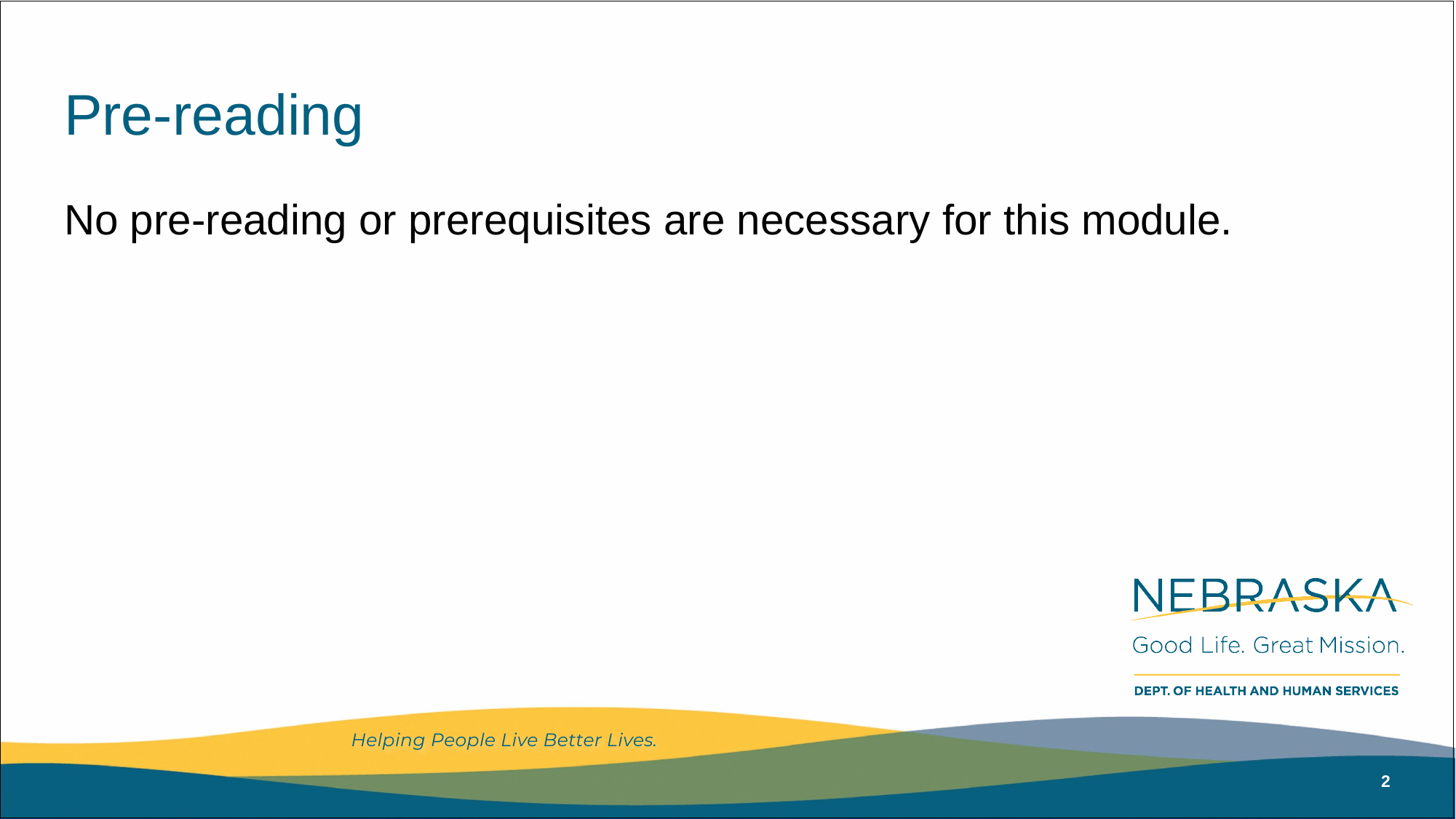

# Pre-reading
No pre-reading or prerequisites are necessary for this module.